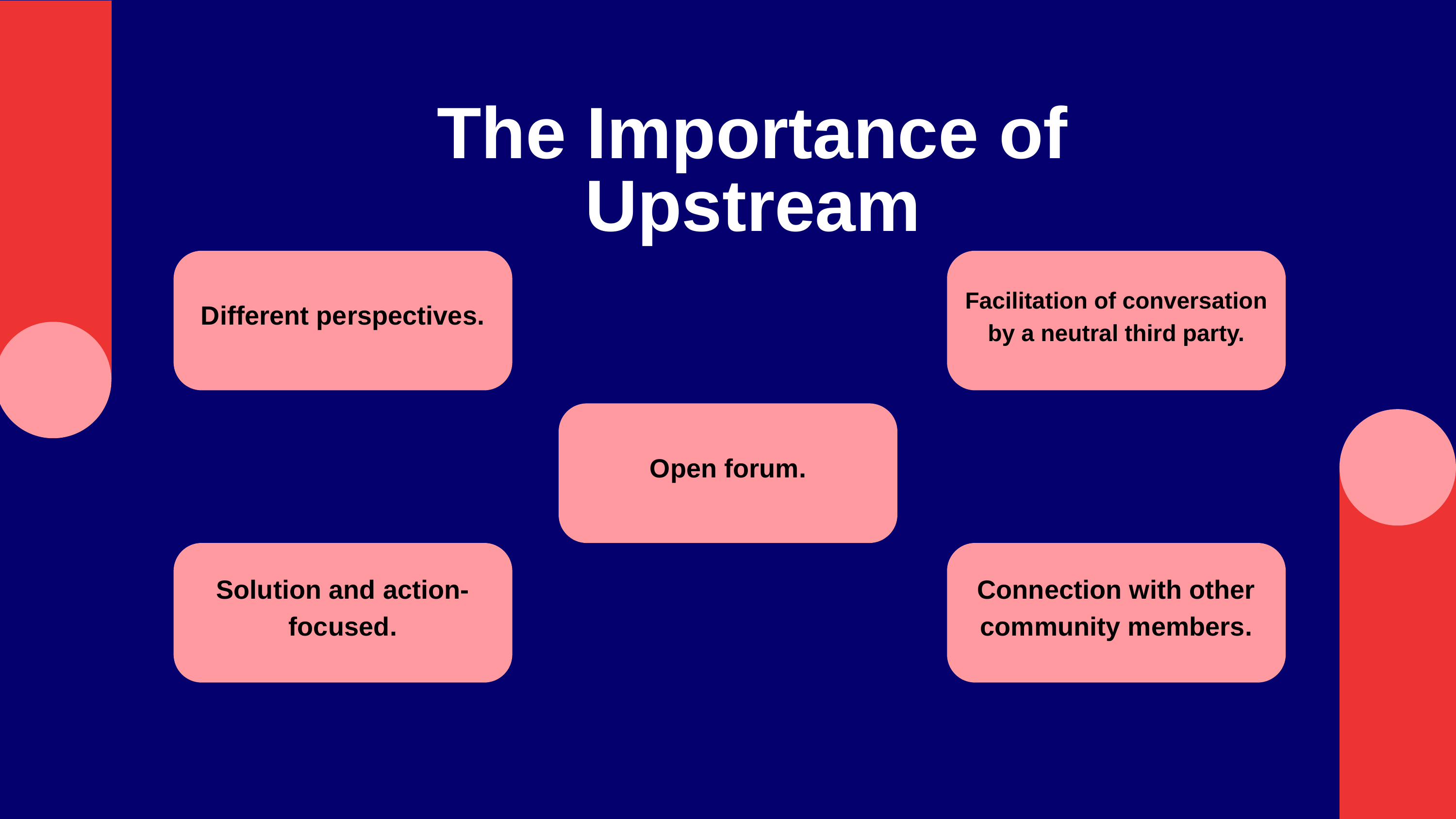

The Importance of Upstream

Different perspectives.

Facilitation of conversation by a neutral third party.

Open forum.

Solution and action-focused.

Connection with other community members.